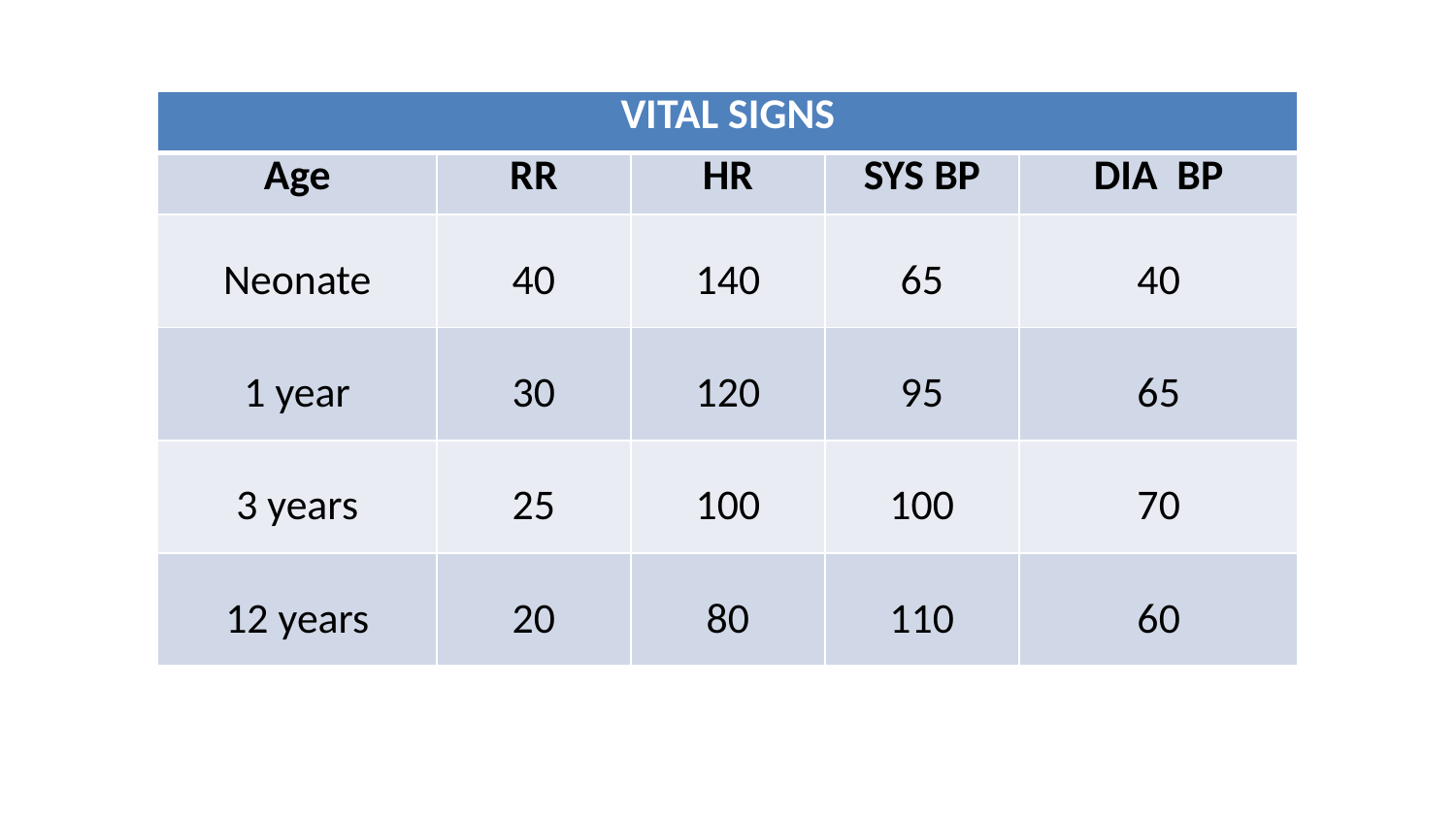

| VITAL SIGNS |  |  |  |  |
| --- | --- | --- | --- | --- |
| Age | RR | HR | SYS BP | DIA BP |
| Neonate | 40 | 140 | 65 | 40 |
| 1 year | 30 | 120 | 95 | 65 |
| 3 years | 25 | 100 | 100 | 70 |
| 12 years | 20 | 80 | 110 | 60 |